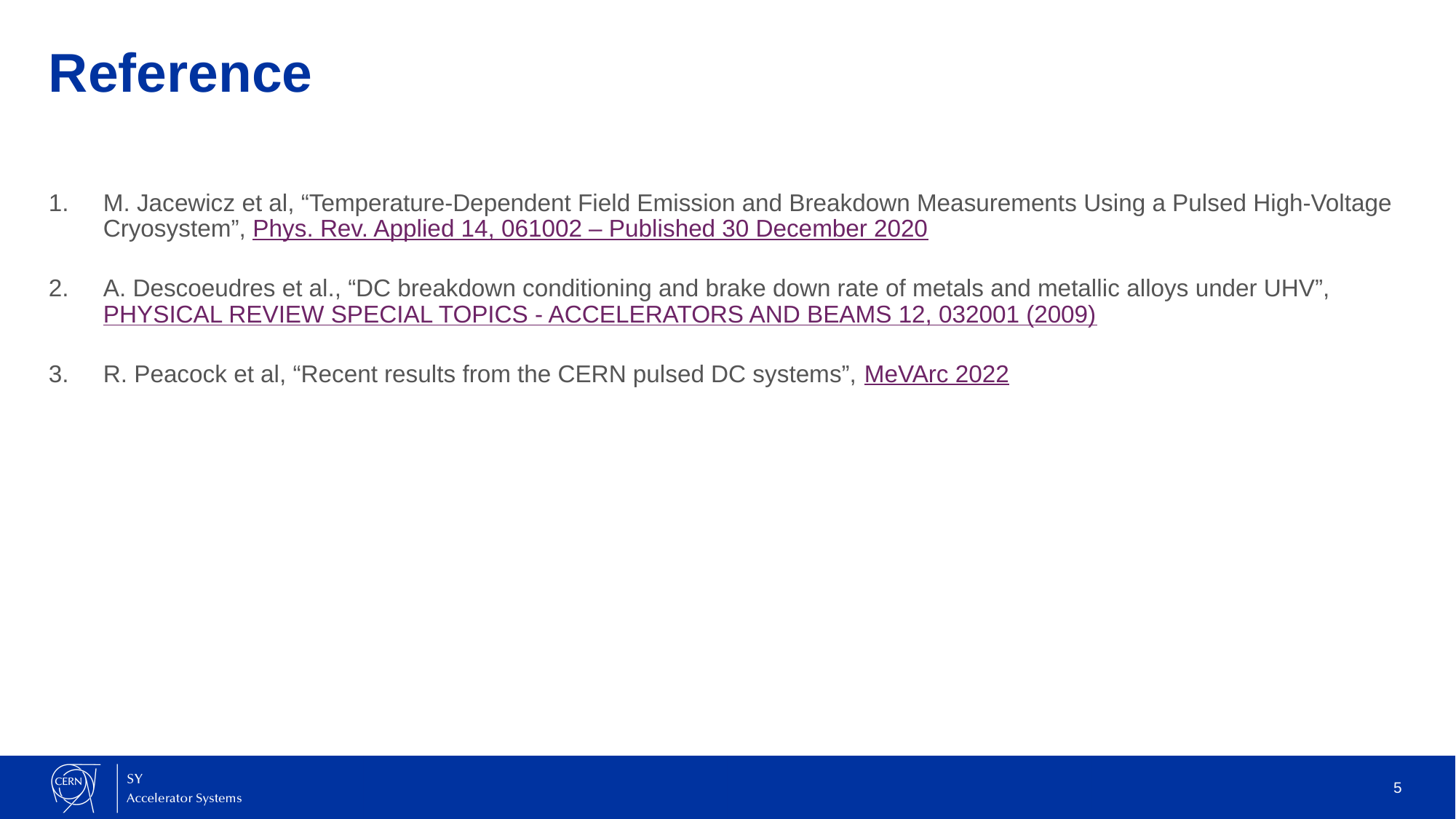

# Reference
M. Jacewicz et al, “Temperature-Dependent Field Emission and Breakdown Measurements Using a Pulsed High-Voltage Cryosystem”, Phys. Rev. Applied 14, 061002 – Published 30 December 2020
A. Descoeudres et al., “DC breakdown conditioning and brake down rate of metals and metallic alloys under UHV”, PHYSICAL REVIEW SPECIAL TOPICS - ACCELERATORS AND BEAMS 12, 032001 (2009)
R. Peacock et al, “Recent results from the CERN pulsed DC systems”, MeVArc 2022
5